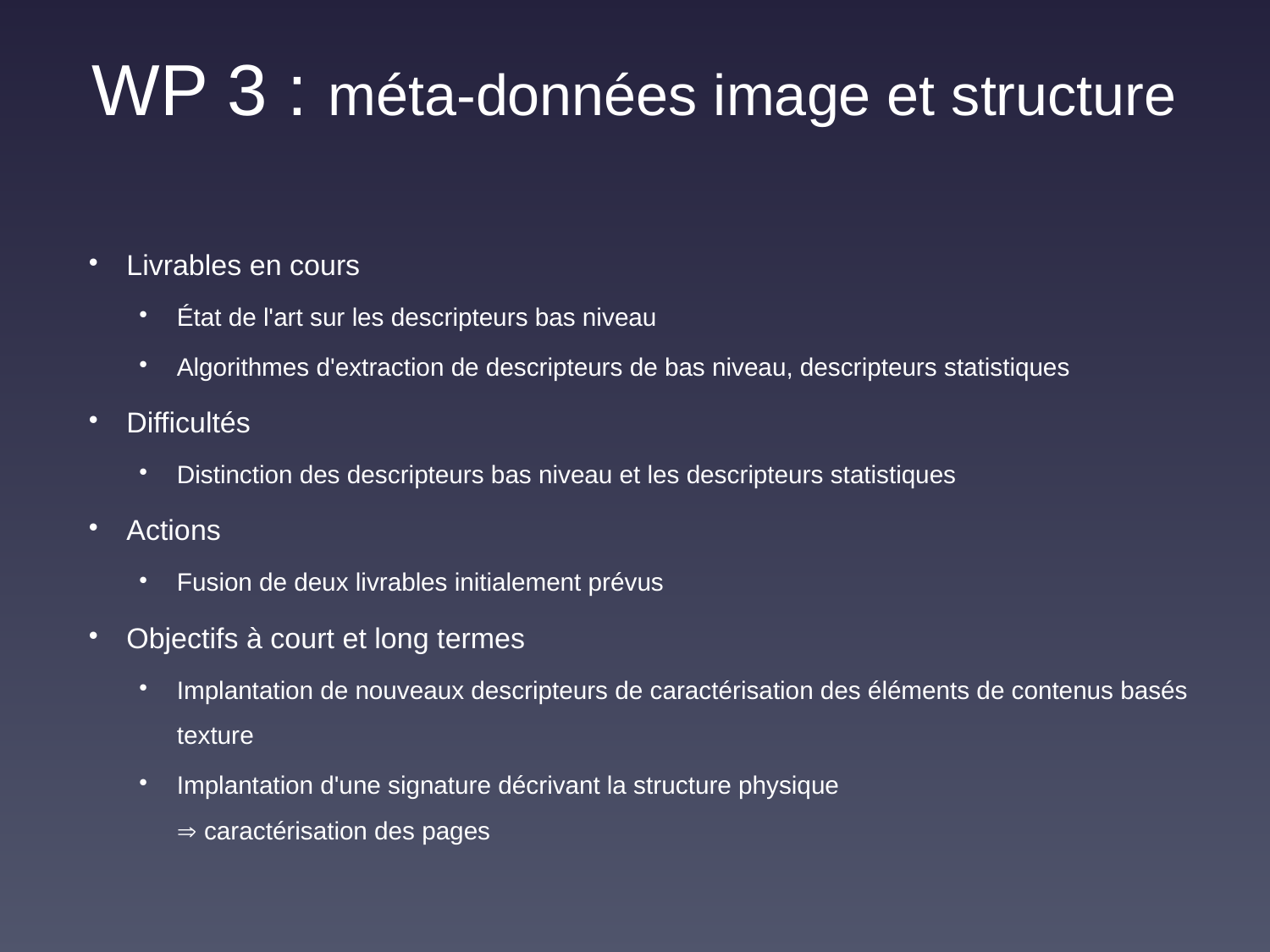

# WP 3 : méta-données image et structure
Livrables en cours
État de l'art sur les descripteurs bas niveau
Algorithmes d'extraction de descripteurs de bas niveau, descripteurs statistiques
Difficultés
Distinction des descripteurs bas niveau et les descripteurs statistiques
Actions
Fusion de deux livrables initialement prévus
Objectifs à court et long termes
Implantation de nouveaux descripteurs de caractérisation des éléments de contenus basés texture
Implantation d'une signature décrivant la structure physique
⇒ caractérisation des pages